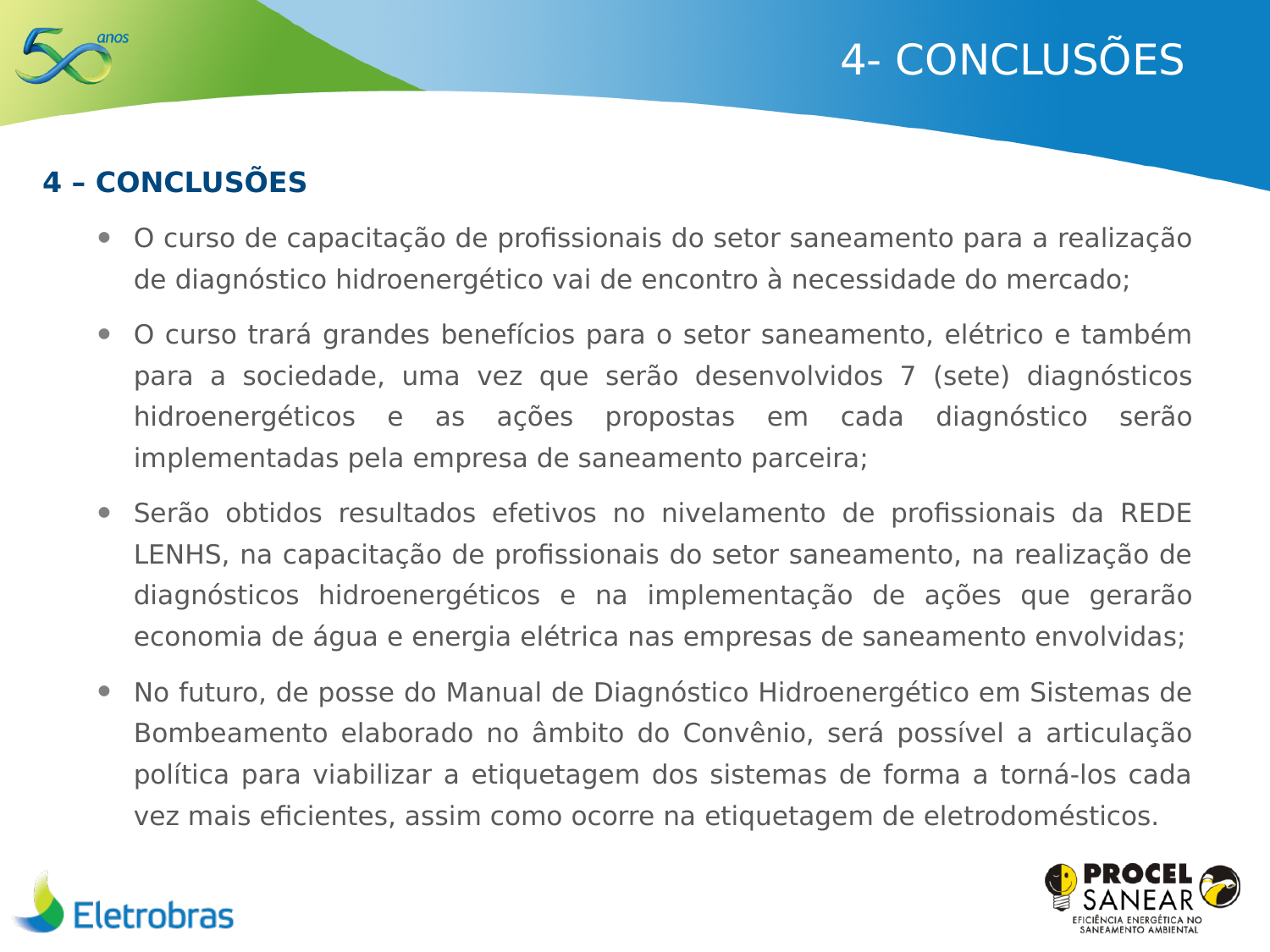

4- CONCLUSÕES
4 – CONCLUSÕES
O curso de capacitação de profissionais do setor saneamento para a realização de diagnóstico hidroenergético vai de encontro à necessidade do mercado;
O curso trará grandes benefícios para o setor saneamento, elétrico e também para a sociedade, uma vez que serão desenvolvidos 7 (sete) diagnósticos hidroenergéticos e as ações propostas em cada diagnóstico serão implementadas pela empresa de saneamento parceira;
Serão obtidos resultados efetivos no nivelamento de profissionais da REDE LENHS, na capacitação de profissionais do setor saneamento, na realização de diagnósticos hidroenergéticos e na implementação de ações que gerarão economia de água e energia elétrica nas empresas de saneamento envolvidas;
No futuro, de posse do Manual de Diagnóstico Hidroenergético em Sistemas de Bombeamento elaborado no âmbito do Convênio, será possível a articulação política para viabilizar a etiquetagem dos sistemas de forma a torná-los cada vez mais eficientes, assim como ocorre na etiquetagem de eletrodomésticos.